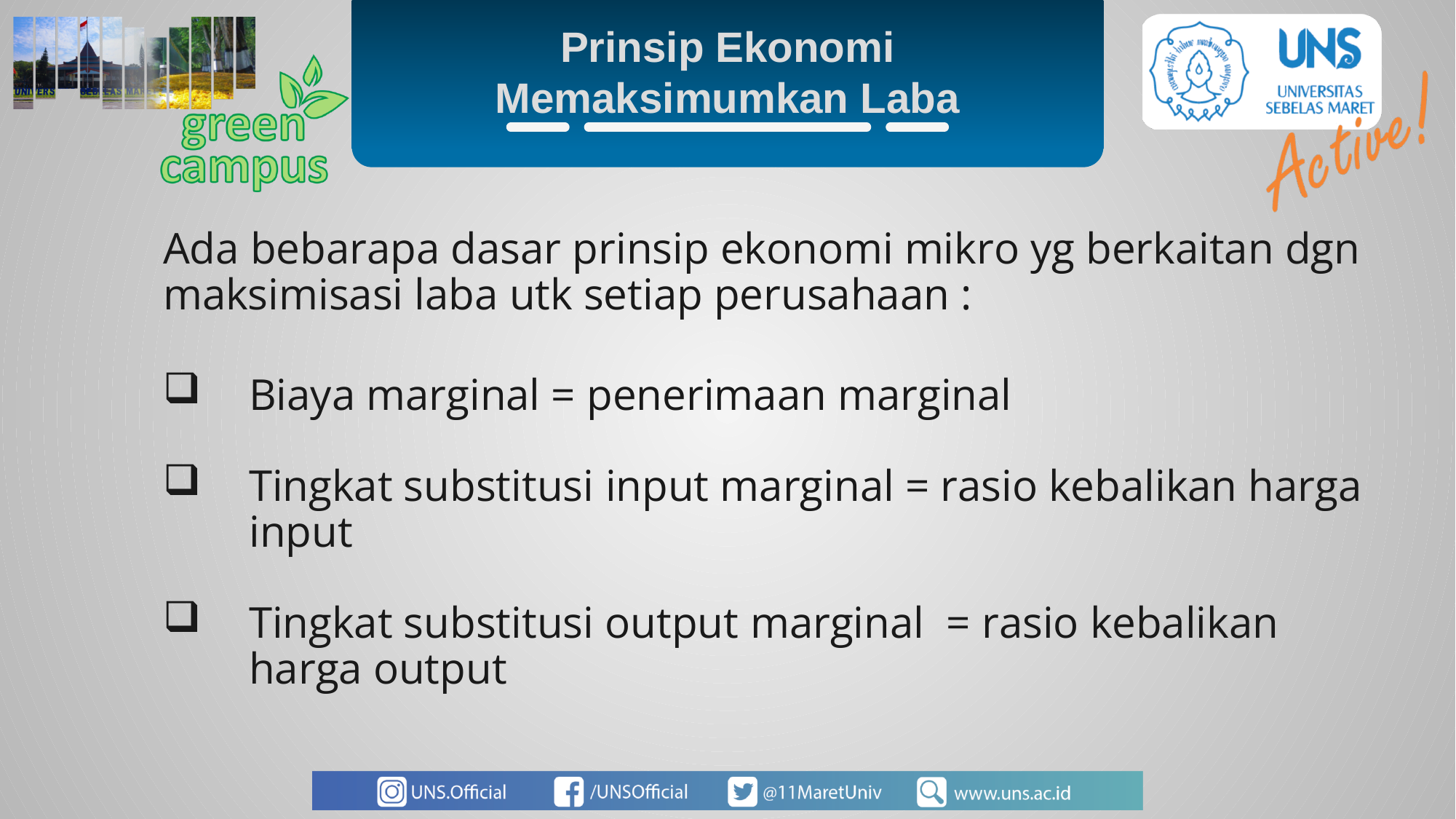

Prinsip Ekonomi Memaksimumkan Laba
Ada bebarapa dasar prinsip ekonomi mikro yg berkaitan dgn maksimisasi laba utk setiap perusahaan :
Biaya marginal = penerimaan marginal
Tingkat substitusi input marginal = rasio kebalikan harga input
Tingkat substitusi output marginal  = rasio kebalikan harga output